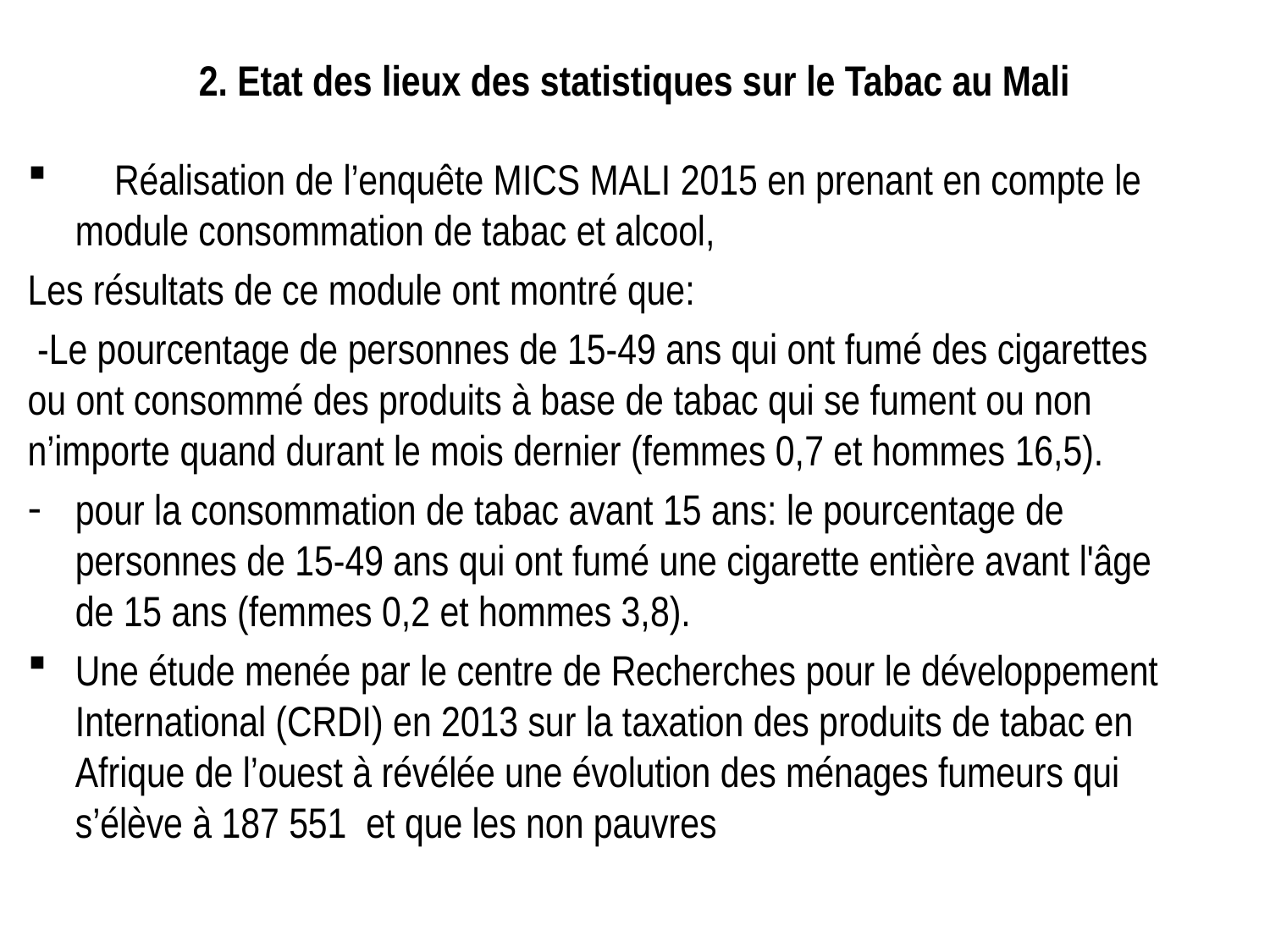

# 2. Etat des lieux des statistiques sur le Tabac au Mali
    Réalisation de l’enquête MICS MALI 2015 en prenant en compte le module consommation de tabac et alcool,
Les résultats de ce module ont montré que:
 -Le pourcentage de personnes de 15-49 ans qui ont fumé des cigarettes ou ont consommé des produits à base de tabac qui se fument ou non n’importe quand durant le mois dernier (femmes 0,7 et hommes 16,5).
pour la consommation de tabac avant 15 ans: le pourcentage de personnes de 15-49 ans qui ont fumé une cigarette entière avant l'âge de 15 ans (femmes 0,2 et hommes 3,8).
Une étude menée par le centre de Recherches pour le développement International (CRDI) en 2013 sur la taxation des produits de tabac en Afrique de l’ouest à révélée une évolution des ménages fumeurs qui s’élève à 187 551  et que les non pauvres